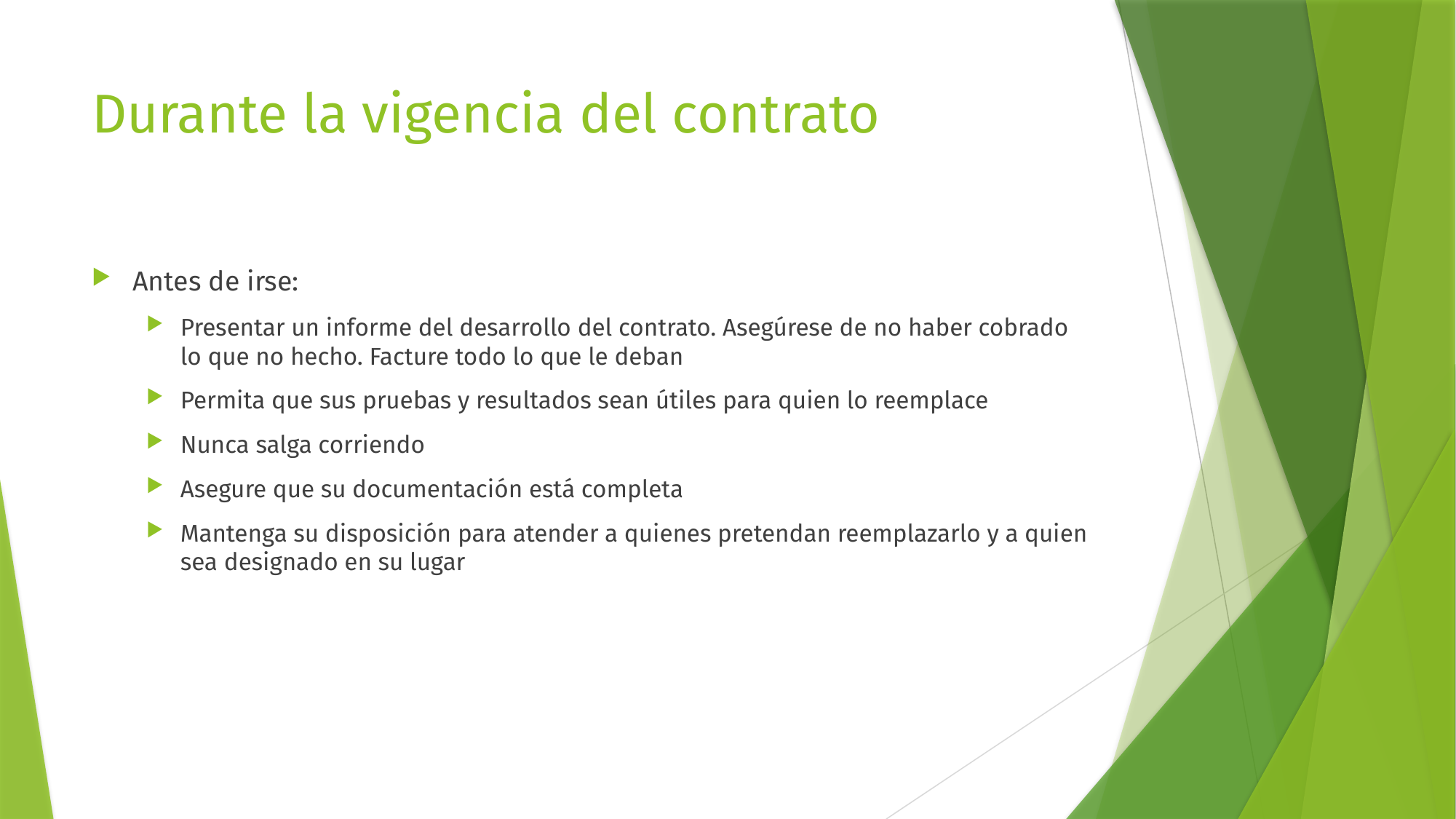

# Durante la vigencia del contrato
Antes de irse:
Presentar un informe del desarrollo del contrato. Asegúrese de no haber cobrado lo que no hecho. Facture todo lo que le deban
Permita que sus pruebas y resultados sean útiles para quien lo reemplace
Nunca salga corriendo
Asegure que su documentación está completa
Mantenga su disposición para atender a quienes pretendan reemplazarlo y a quien sea designado en su lugar